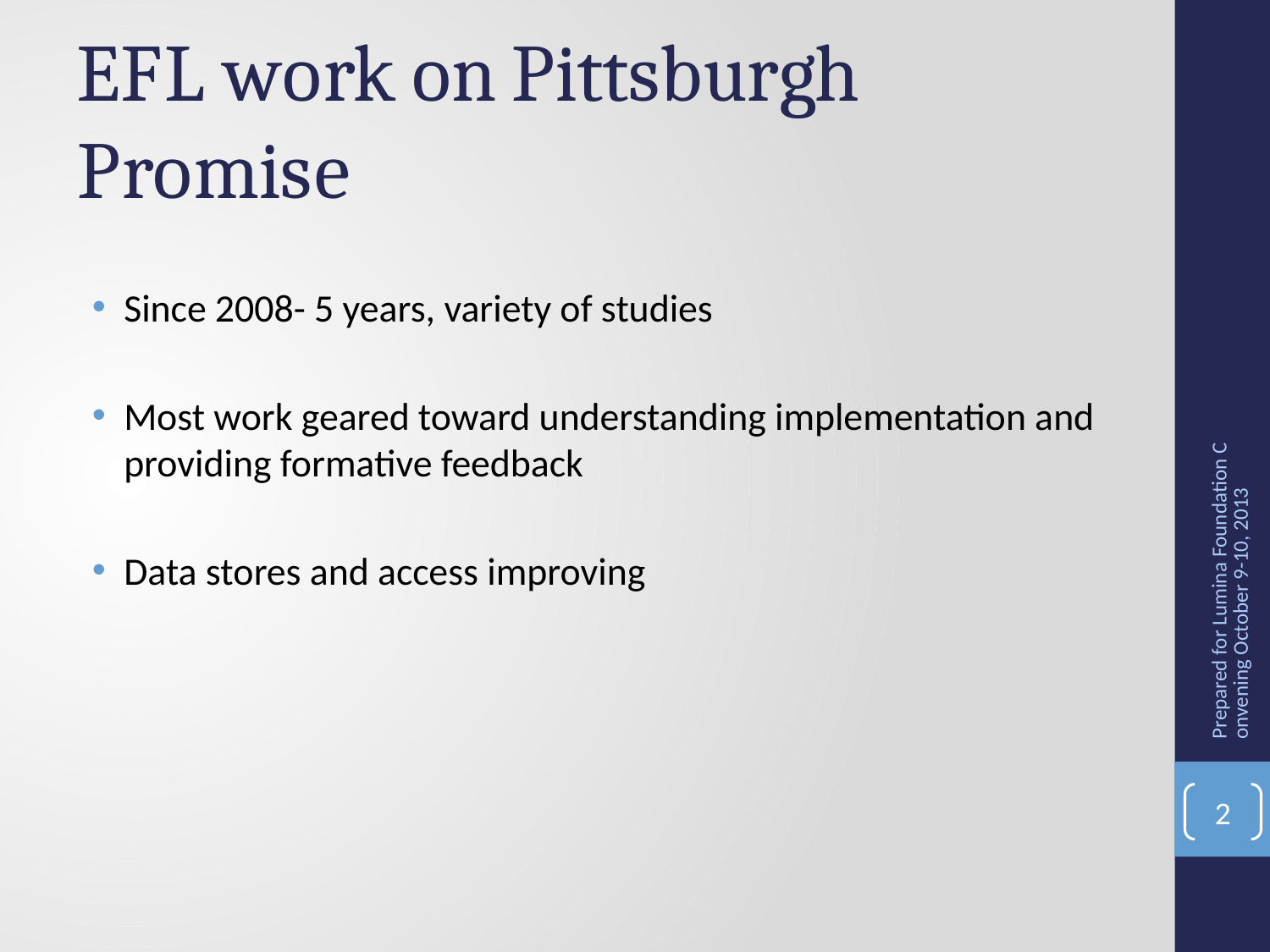

# EFL work on Pittsburgh Promise

Since 2008- 5 years, variety of studies

Most work geared toward understanding implementation and providing formative feedback

Data stores and access improving
Prepared for Lumina Foundation Convening October 9-10, 2013
2